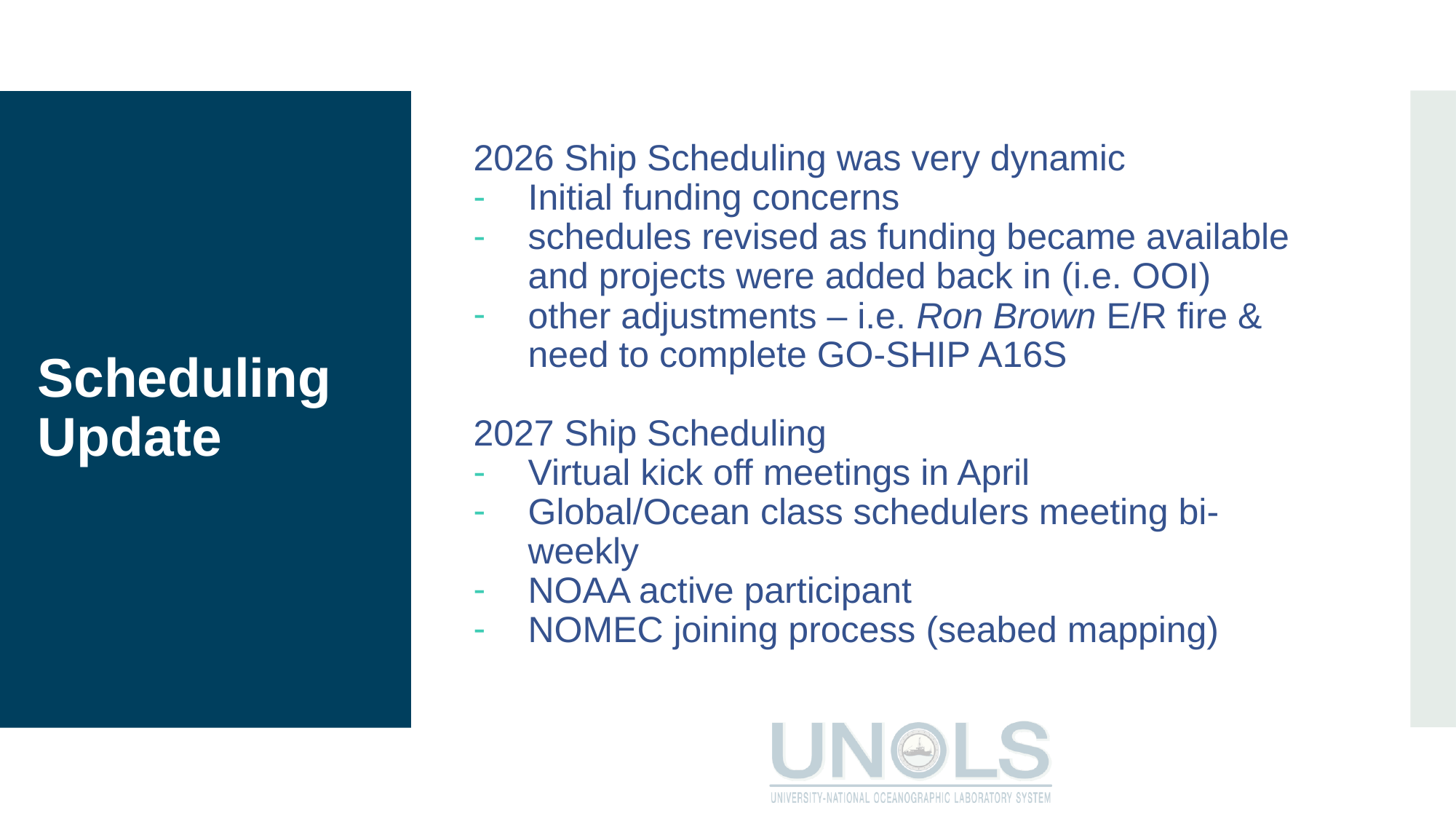

# Scheduling Update
2026 Ship Scheduling was very dynamic
Initial funding concerns
schedules revised as funding became available and projects were added back in (i.e. OOI)
other adjustments – i.e. Ron Brown E/R fire & need to complete GO-SHIP A16S
2027 Ship Scheduling
Virtual kick off meetings in April
Global/Ocean class schedulers meeting bi-weekly
NOAA active participant
NOMEC joining process (seabed mapping)